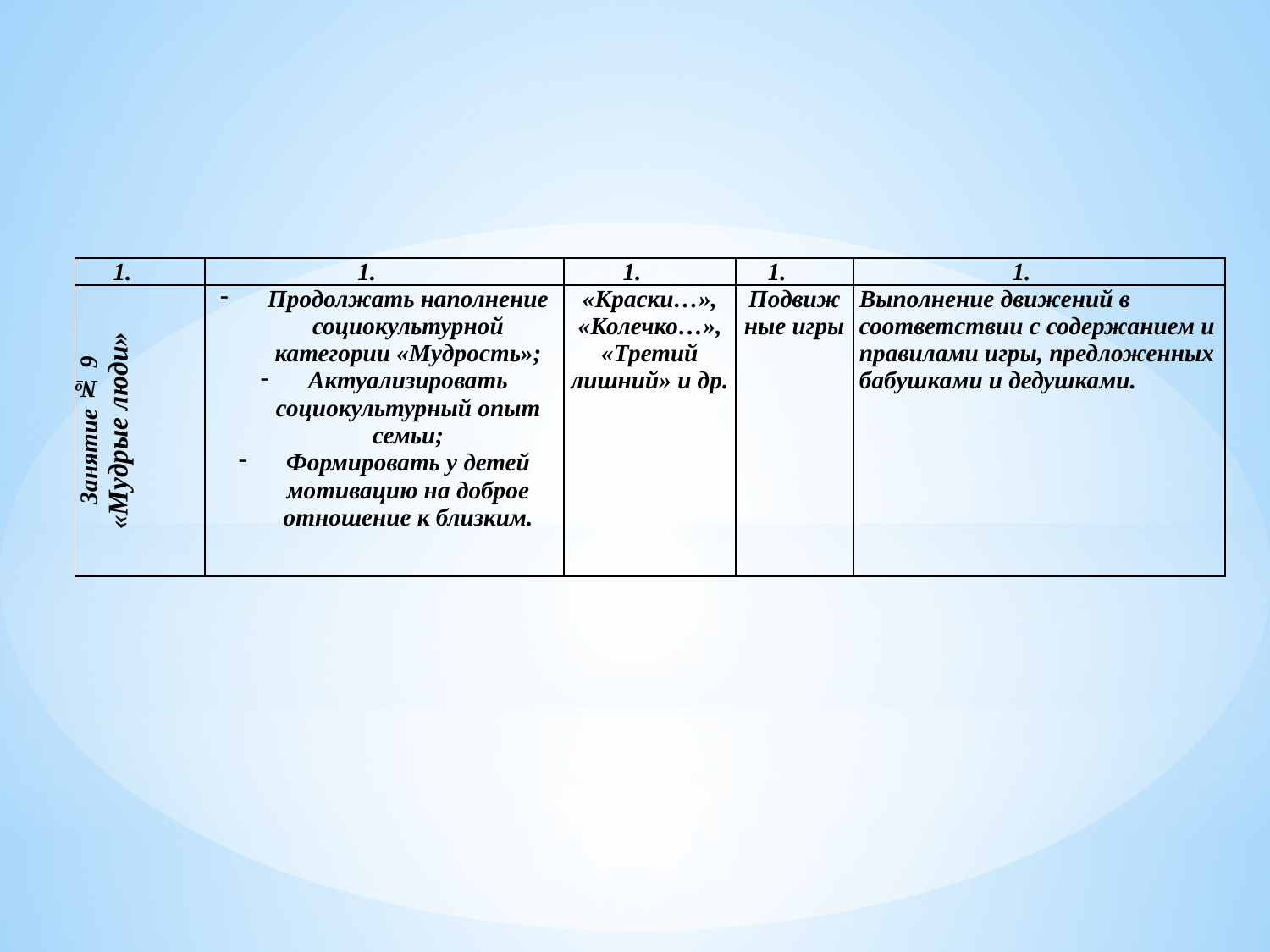

|  |  |  |  |  |
| --- | --- | --- | --- | --- |
| Занятие № 9 «Мудрые люди» | Продолжать наполнение социокультурной категории «Мудрость»; Актуализировать социокультурный опыт семьи; Формировать у детей мотивацию на доброе отношение к близким. | «Краски…», «Колечко…», «Третий лишний» и др. | Подвижные игры | Выполнение движений в соответствии с содержанием и правилами игры, предложенных бабушками и дедушками. |
#